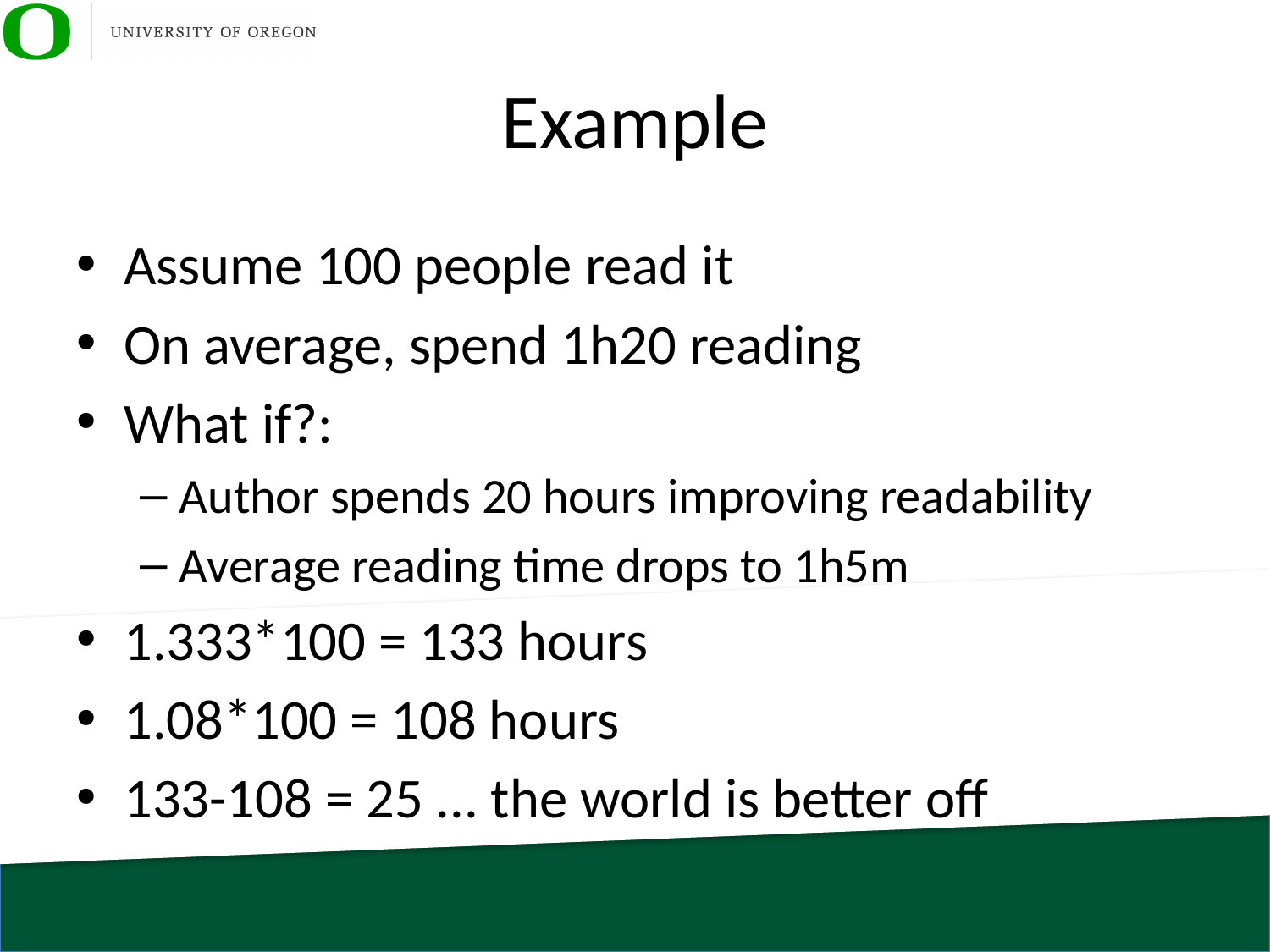

# Example
Assume 100 people read it
On average, spend 1h20 reading
What if?:
Author spends 20 hours improving readability
Average reading time drops to 1h5m
1.333*100 = 133 hours
1.08*100 = 108 hours
133-108 = 25 ... the world is better off